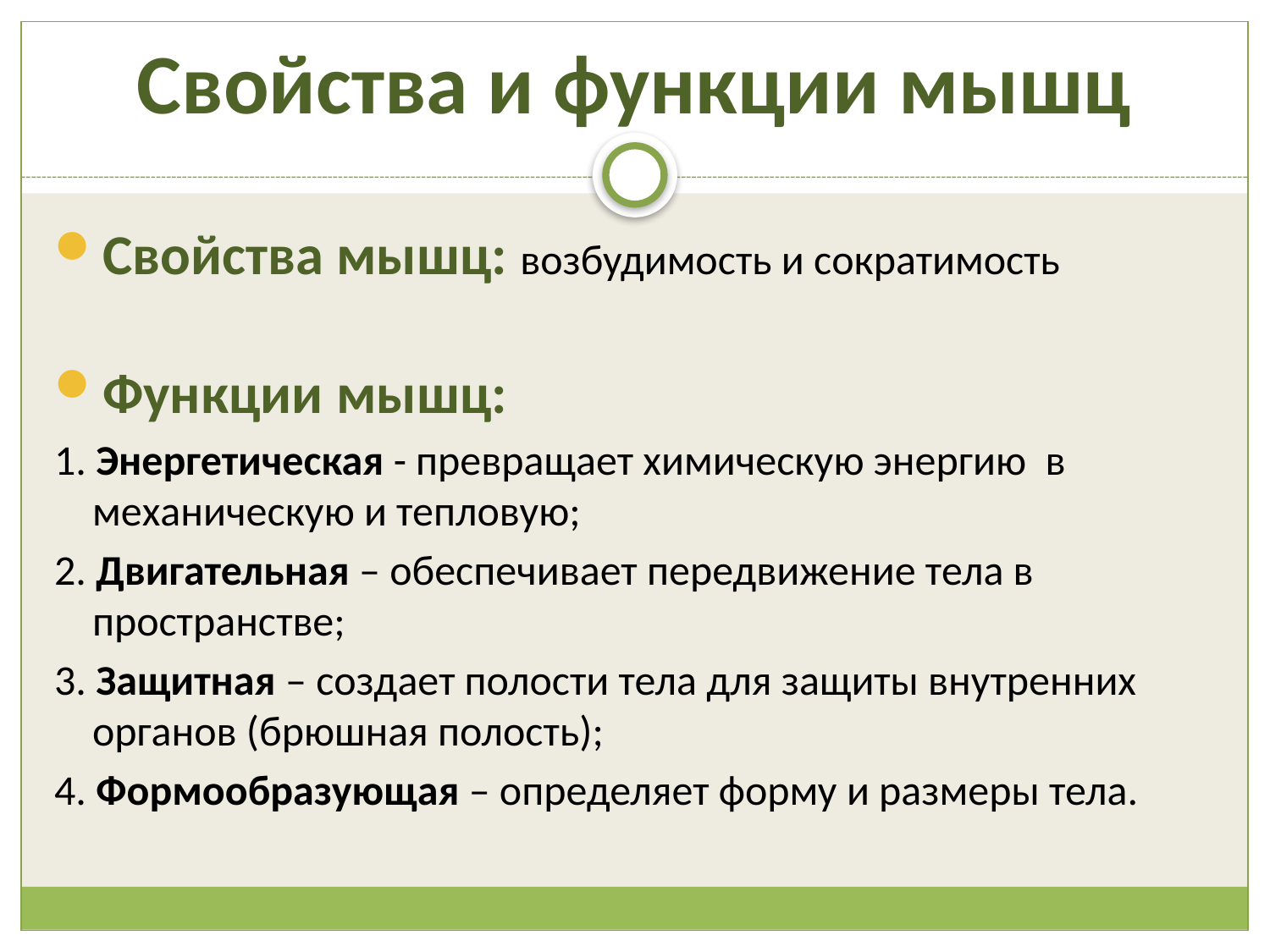

# Свойства и функции мышц
Свойства мышц: возбудимость и сократимость

Функции мышц:
1. Энергетическая - превращает химическую энергию  в механическую и тепловую;
2. Двигательная – обеспечивает передвижение тела в пространстве;
3. Защитная – создает полости тела для защиты внутренних органов (брюшная полость);
4. Формообразующая – определяет форму и размеры тела.